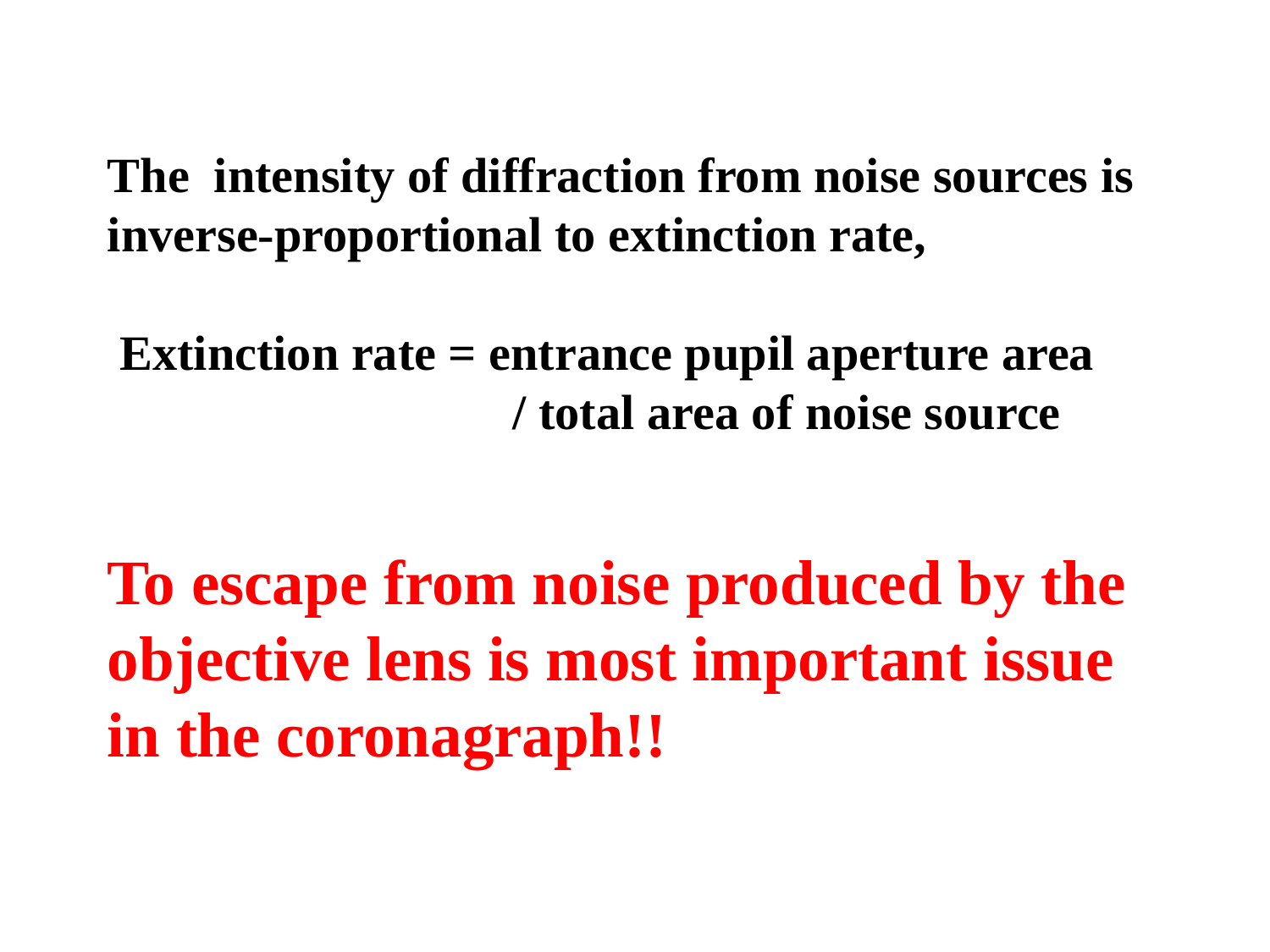

The  intensity of diffraction from noise sources is inverse-proportional to extinction rate,

 Extinction rate = entrance pupil aperture area
                                 / total area of noise source

To escape from noise produced by the objective lens is most important issue in the coronagraph!!